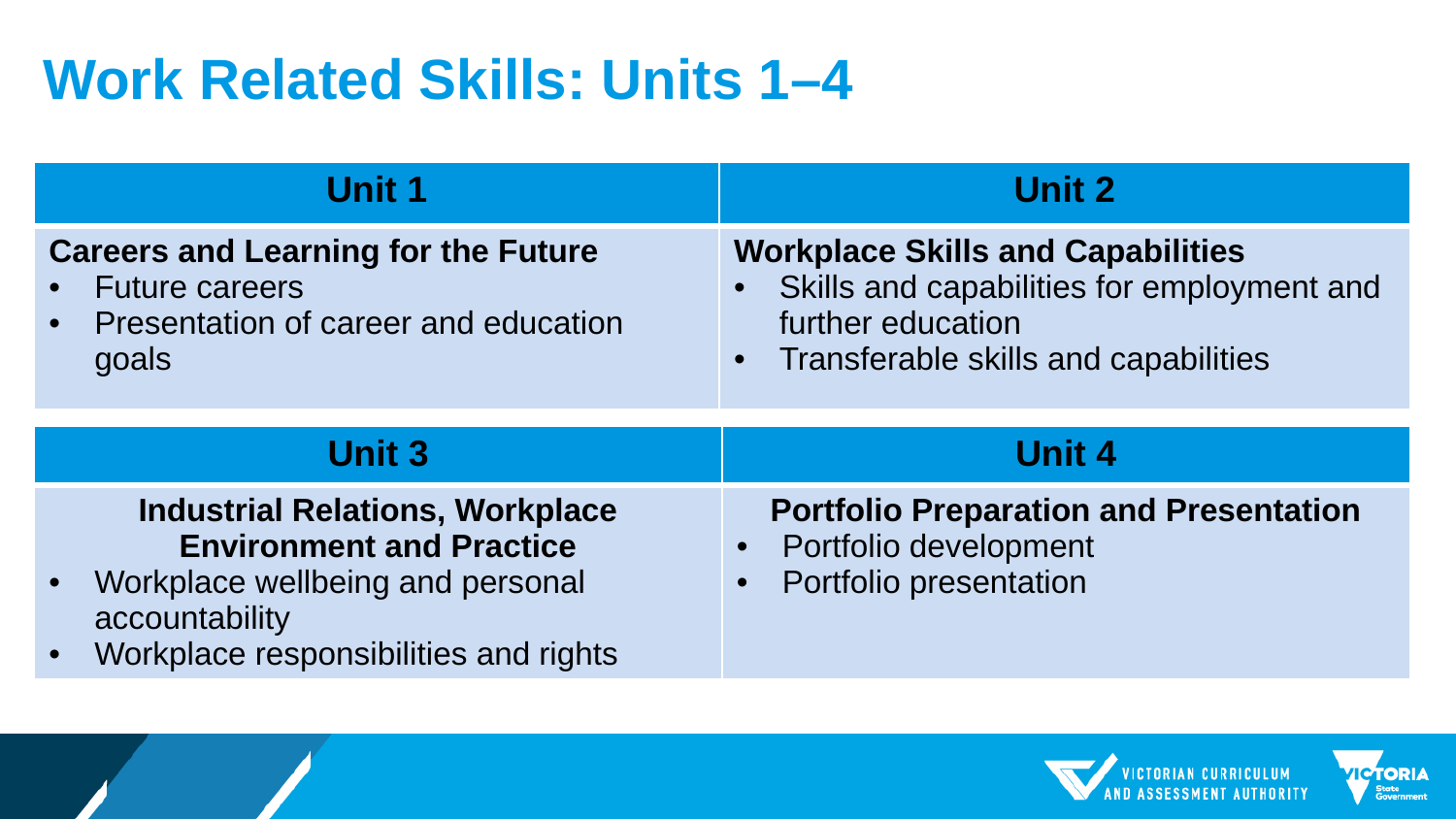

# Work Related Skills: Units 1–4
| Unit 1 | Unit 2 |
| --- | --- |
| Careers and Learning for the Future Future careers Presentation of career and education goals | Workplace Skills and Capabilities Skills and capabilities for employment and further education Transferable skills and capabilities |
| Unit 3 | Unit 4 |
| --- | --- |
| Industrial Relations, Workplace Environment and Practice Workplace wellbeing and personal accountability Workplace responsibilities and rights | Portfolio Preparation and Presentation Portfolio development Portfolio presentation |